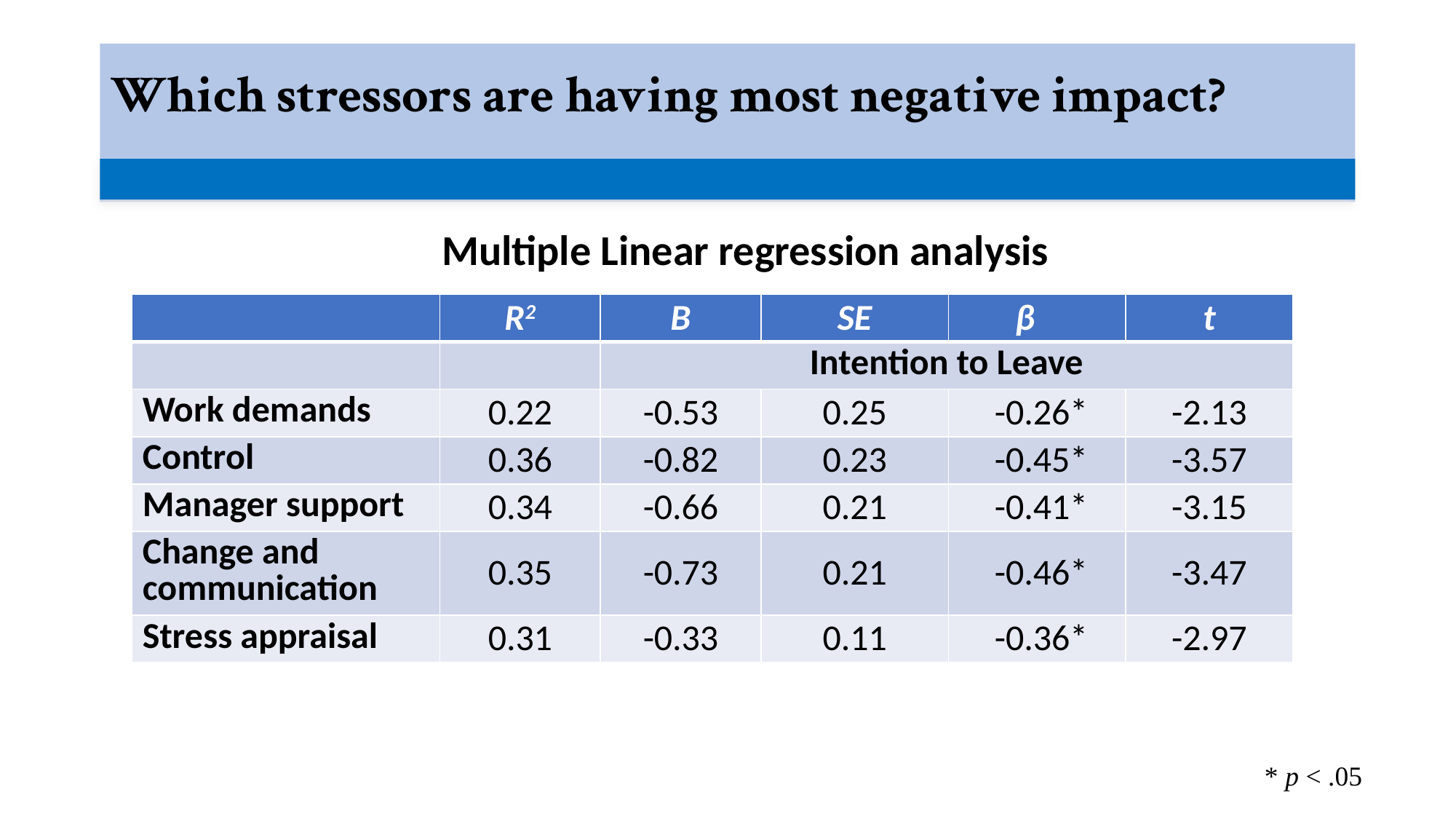

# Which stressors are having most negative impact?

Multiple Linear regression analysis
|  | R2 | B | SE | β | t |
| --- | --- | --- | --- | --- | --- |
|  |  | Intention to Leave |  |  |  |
| Work demands | 0.22 | -0.53 | 0.25 | -0.26\* | -2.13 |
| Control | 0.36 | -0.82 | 0.23 | -0.45\* | -3.57 |
| Manager support | 0.34 | -0.66 | 0.21 | -0.41\* | -3.15 |
| Change and communication | 0.35 | -0.73 | 0.21 | -0.46\* | -3.47 |
| Stress appraisal | 0.31 | -0.33 | 0.11 | -0.36\* | -2.97 |
* p < .05